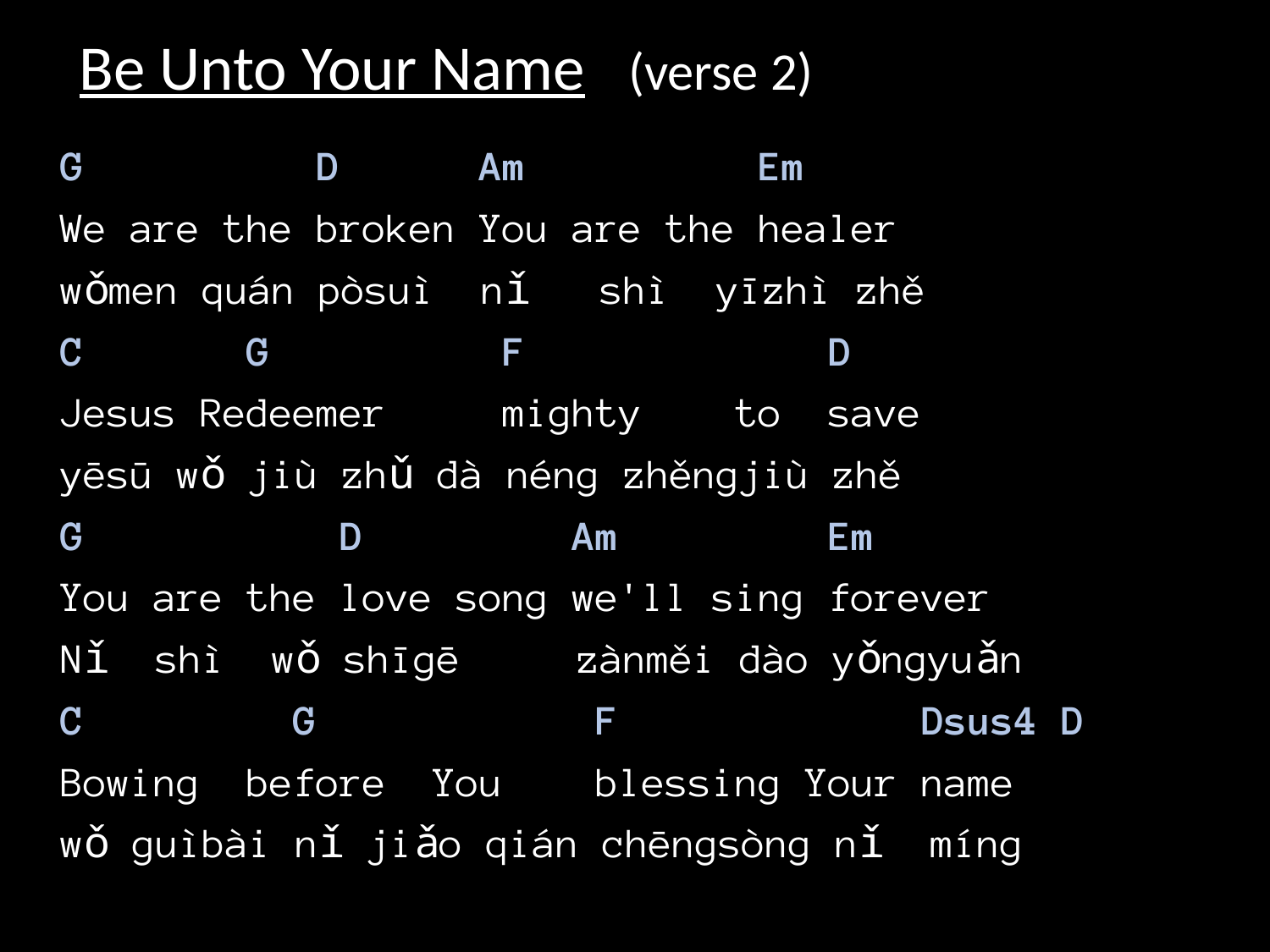

# Be Unto Your Name   (verse 2)
G          D      Am          Em
We are the broken You are the healer
wǒmen quán pòsuì  nǐ   shì  yīzhì zhě
C       G          F             D
Jesus Redeemer     mighty    to  save
yēsū wǒ jiù zhǔ dà néng zhěngjiù zhě
G           D         Am         Em
You are the love song we'll sing forever
Nǐ  shì  wǒ shīgē     zànměi dào yǒngyuǎn
C         G            F             Dsus4 D
Bowing  before  You    blessing Your name
wǒ guìbài nǐ jiǎo qián chēngsòng nǐ  míng